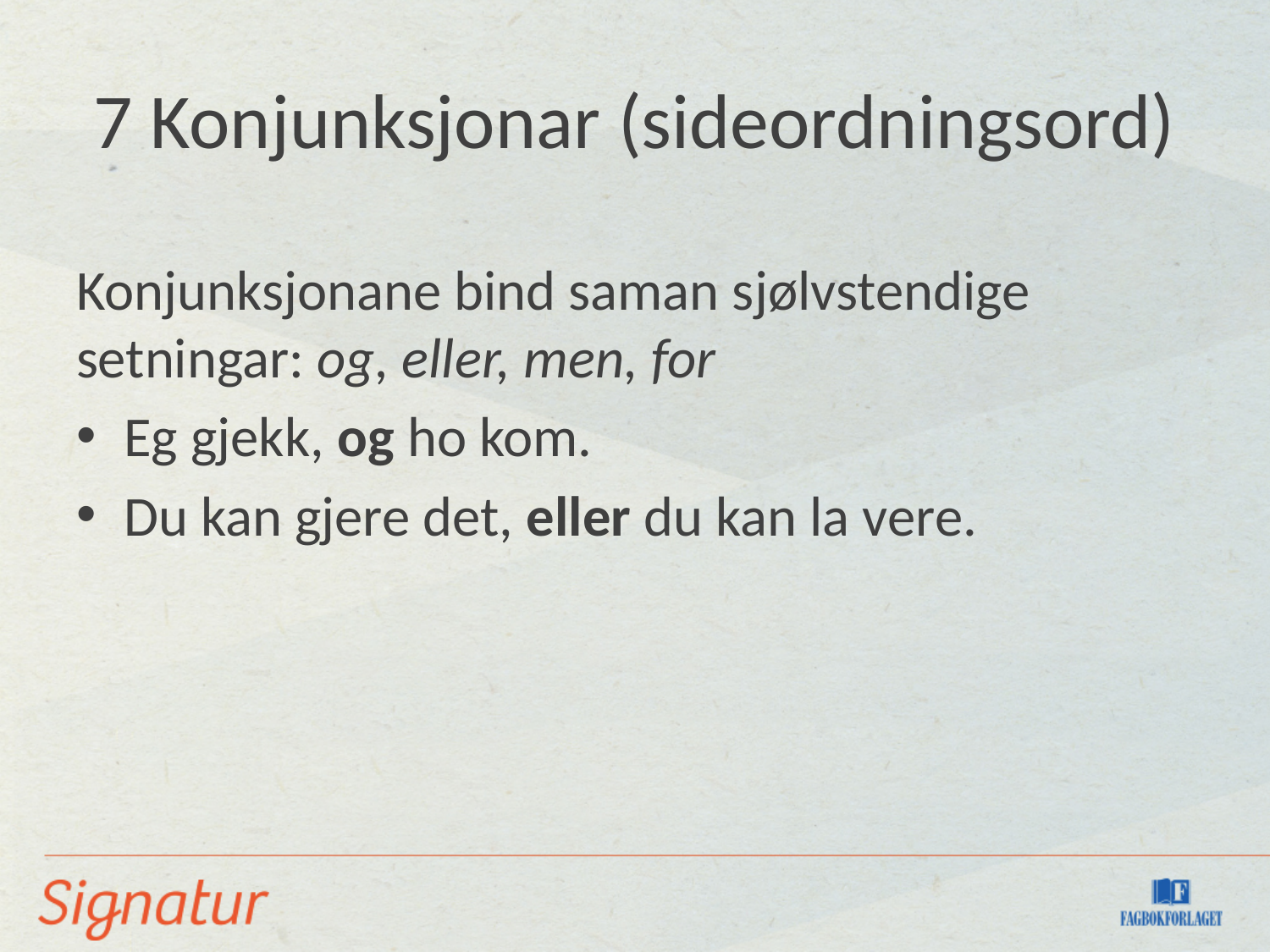

# 7 Konjunksjonar (sideordningsord)
Konjunksjonane bind saman sjølvstendige setningar: og, eller, men, for
Eg gjekk, og ho kom.
Du kan gjere det, eller du kan la vere.